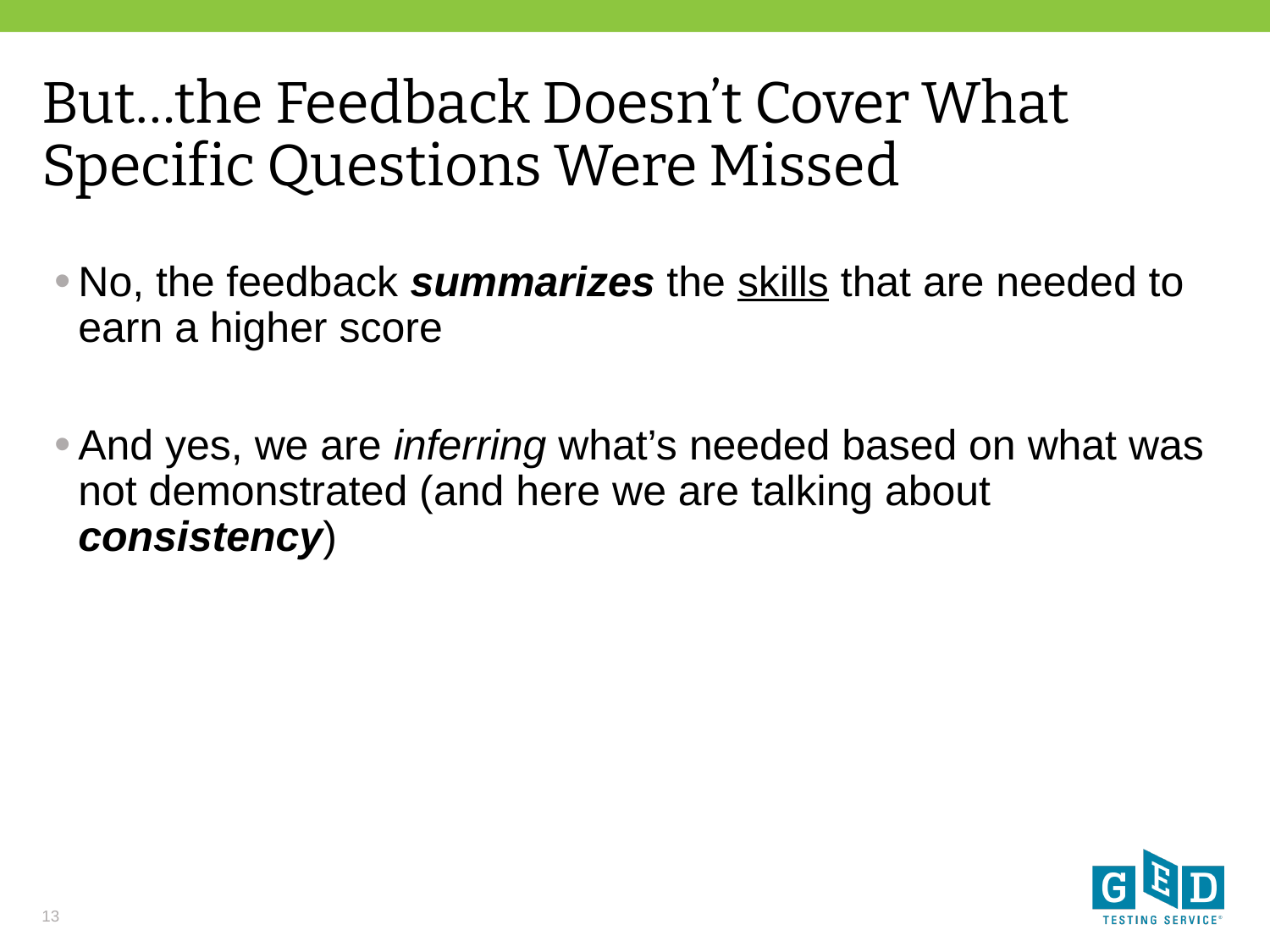

# But…the Feedback Doesn’t Cover What Specific Questions Were Missed
No, the feedback summarizes the skills that are needed to earn a higher score

And yes, we are inferring what’s needed based on what was not demonstrated (and here we are talking about consistency)
13